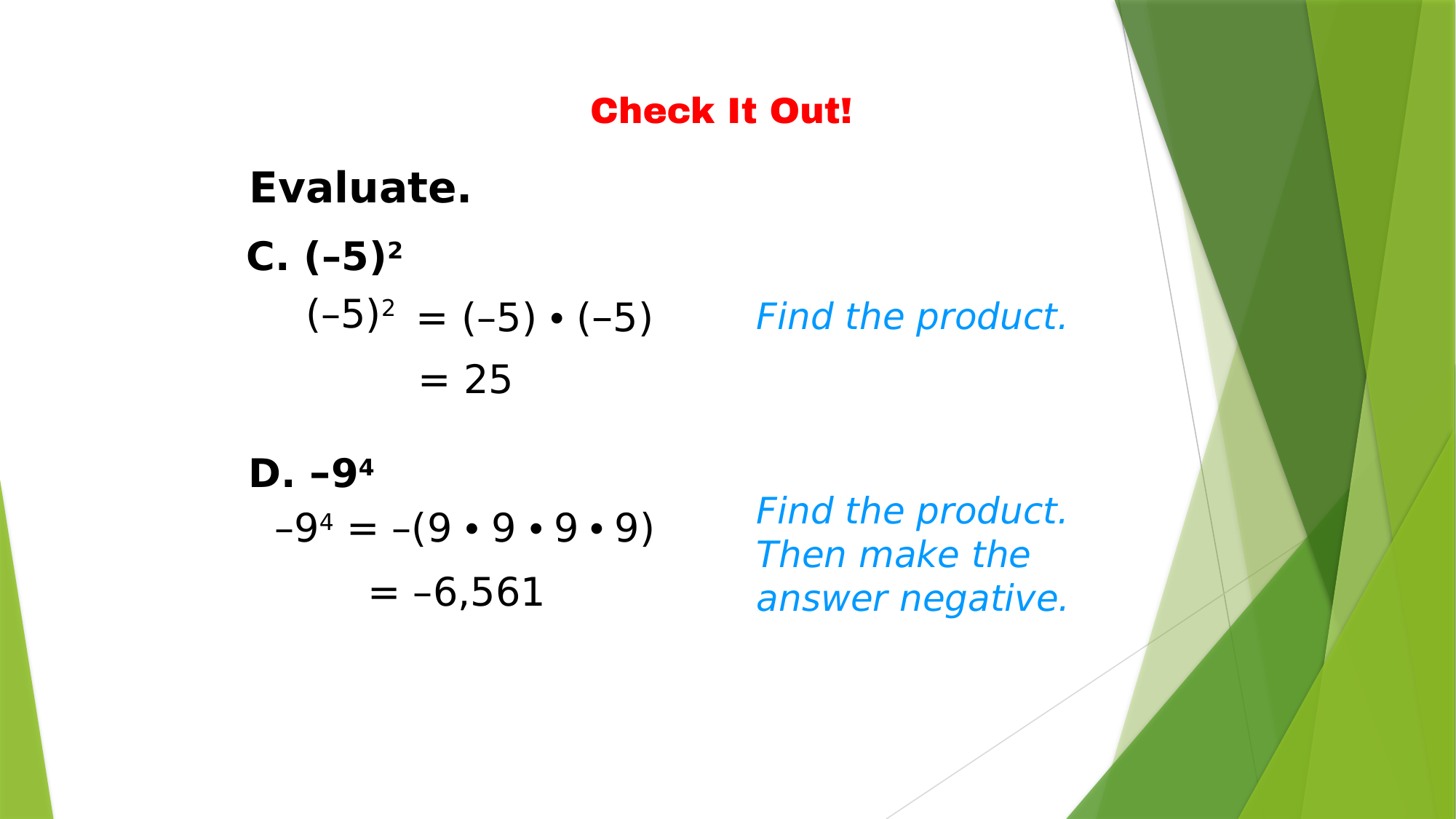

Check It Out!
Evaluate.

C. (–5)2

  (–5)2
= (–5) • (–5)
Find the product.
= 25

D. –94
Find the product. Then make the answer negative.
–94 = –(9 • 9 • 9 • 9)
= –6,561